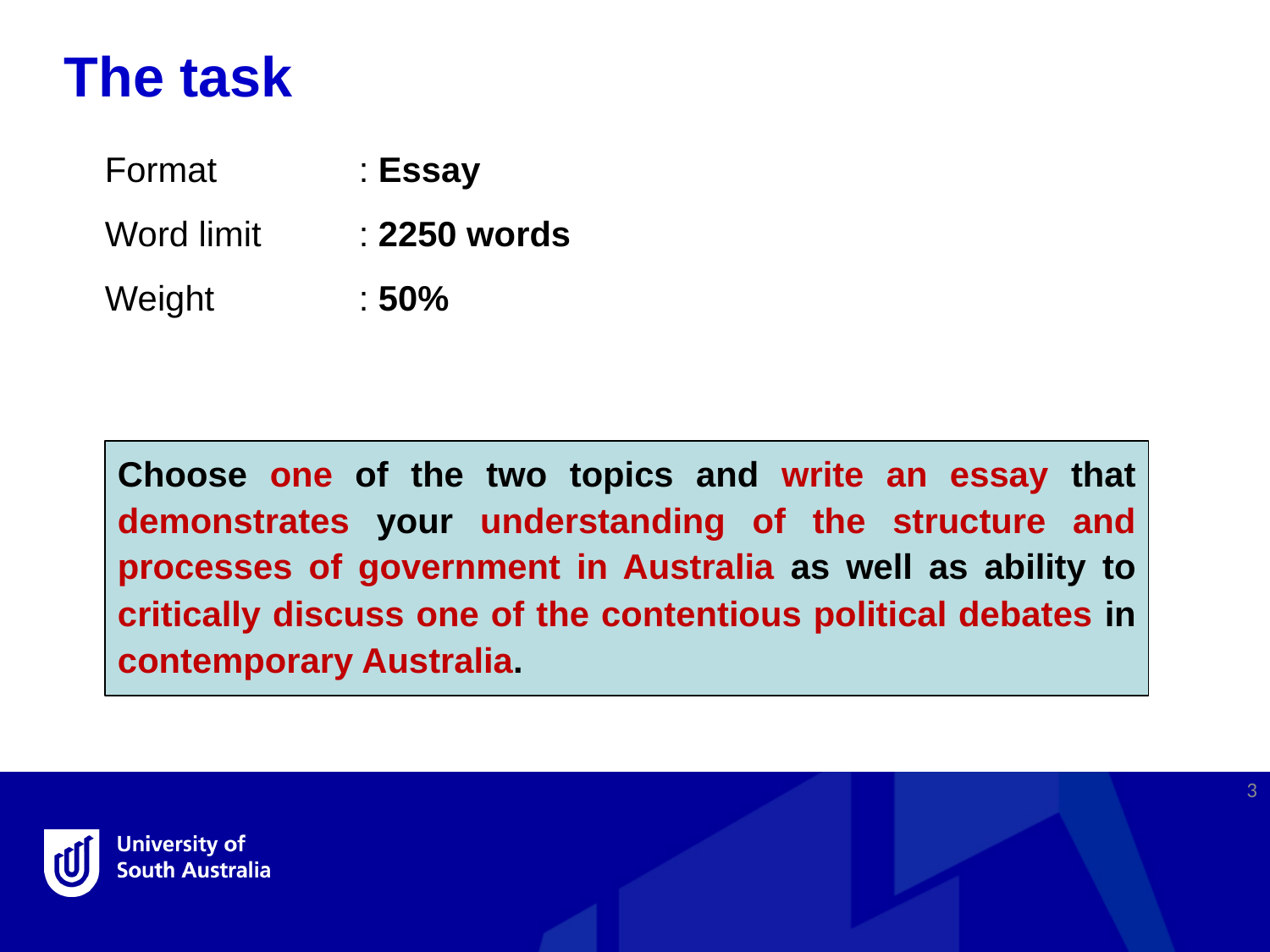

The task
Format		: Essay
Word limit	: 2250 words
Weight		: 50%

Choose one of the two topics and write an essay that demonstrates your understanding of the structure and processes of government in Australia as well as ability to critically discuss one of the contentious political debates in contemporary Australia.
3